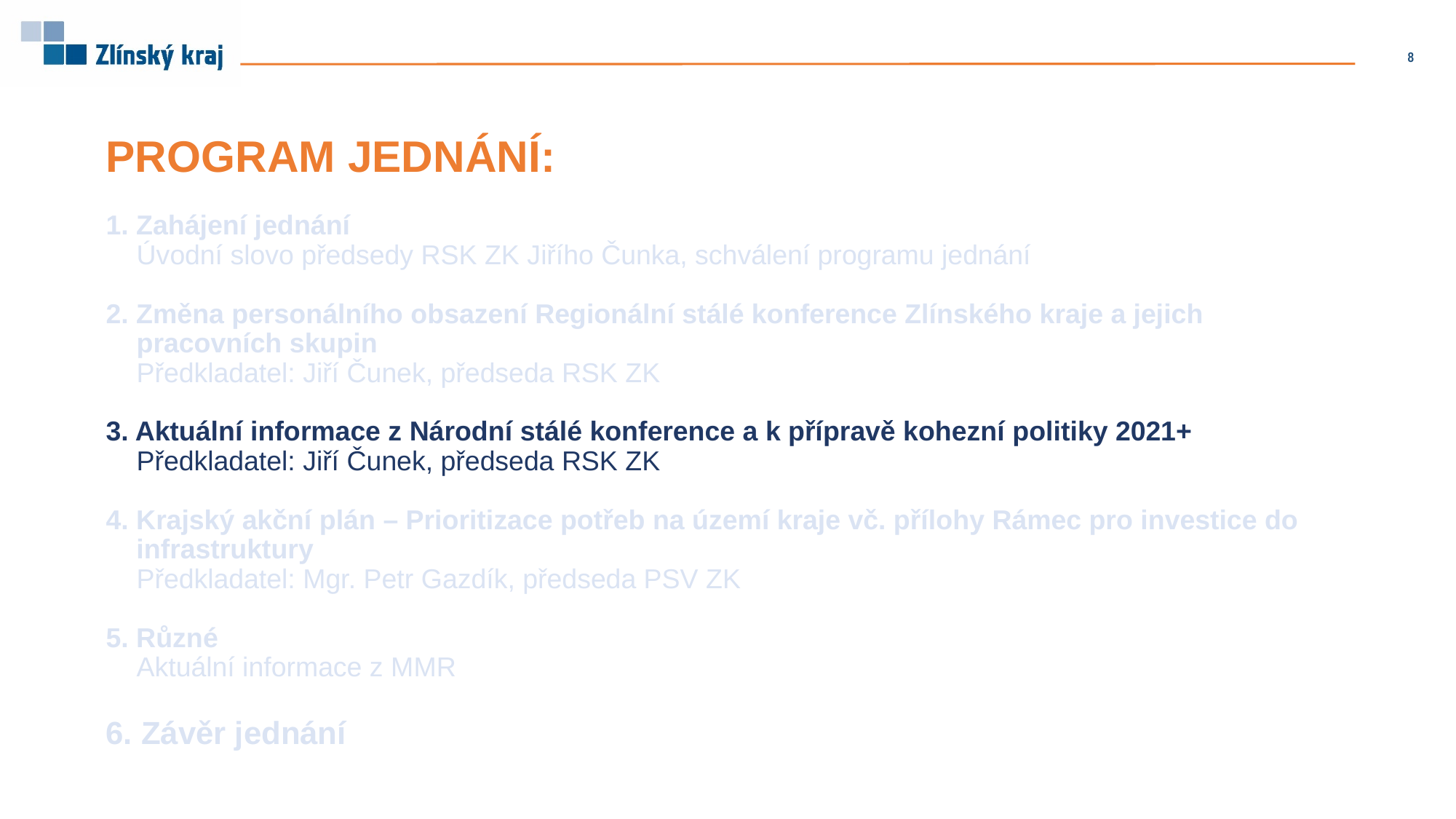

8
PROGRAM JEDNÁNÍ:
1. Zahájení jednání
    Úvodní slovo předsedy RSK ZK Jiřího Čunka, schválení programu jednání
 
2. Změna personálního obsazení Regionální stálé konference Zlínského kraje a jejich
    pracovních skupin
    Předkladatel: Jiří Čunek, předseda RSK ZK
 
3. Aktuální informace z Národní stálé konference a k přípravě kohezní politiky 2021+
    Předkladatel: Jiří Čunek, předseda RSK ZK
 
4. Krajský akční plán – Prioritizace potřeb na území kraje vč. přílohy Rámec pro investice do
    infrastruktury
    Předkladatel: Mgr. Petr Gazdík, předseda PSV ZK
 
5. Různé
    Aktuální informace z MMR
6. Závěr jednání